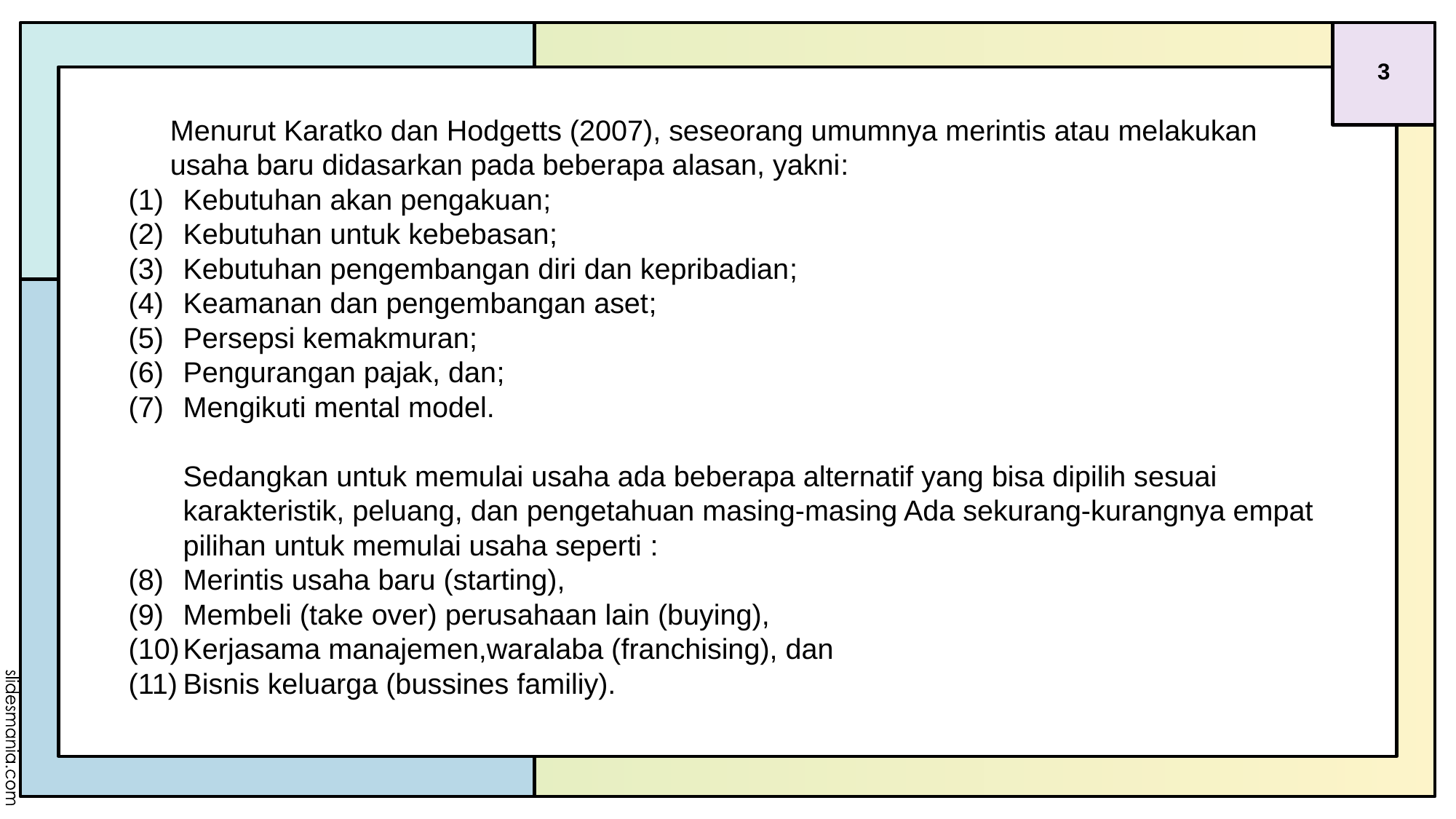

3
	Menurut Karatko dan Hodgetts (2007), seseorang umumnya merintis atau melakukan usaha baru didasarkan pada beberapa alasan, yakni:
Kebutuhan akan pengakuan;
Kebutuhan untuk kebebasan;
Kebutuhan pengembangan diri dan kepribadian;
Keamanan dan pengembangan aset;
Persepsi kemakmuran;
Pengurangan pajak, dan;
Mengikuti mental model.

	Sedangkan untuk memulai usaha ada beberapa alternatif yang bisa dipilih sesuai karakteristik, peluang, dan pengetahuan masing-masing Ada sekurang-kurangnya empat pilihan untuk memulai usaha seperti :
Merintis usaha baru (starting),
Membeli (take over) perusahaan lain (buying),
Kerjasama manajemen,waralaba (franchising), dan
Bisnis keluarga (bussines familiy).